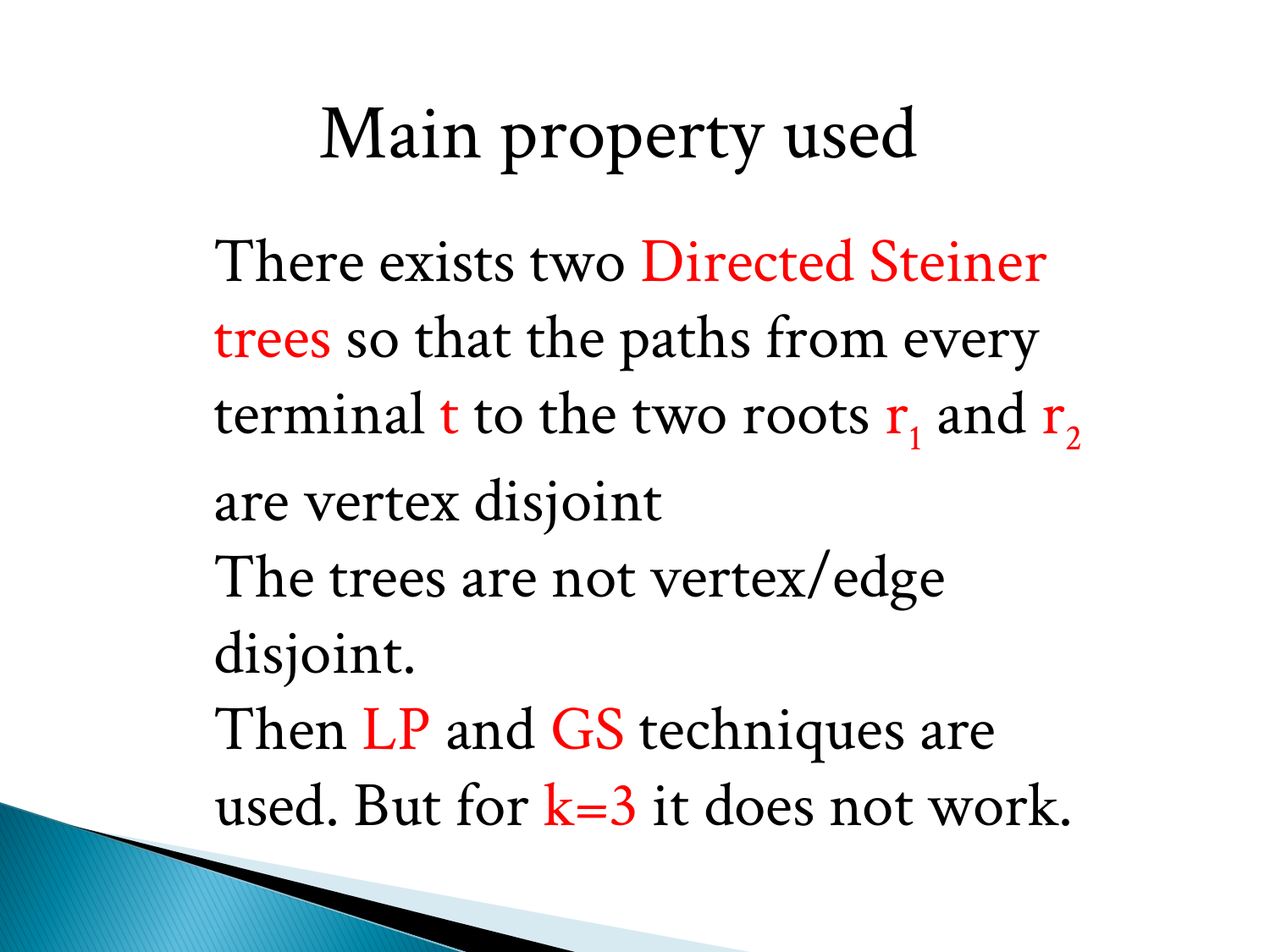

Main property used
There exists two Directed Steiner trees so that the paths from every terminal t to the two roots r1 and r2 are vertex disjoint
The trees are not vertex/edge disjoint.
Then LP and GS techniques are used. But for k=3 it does not work.